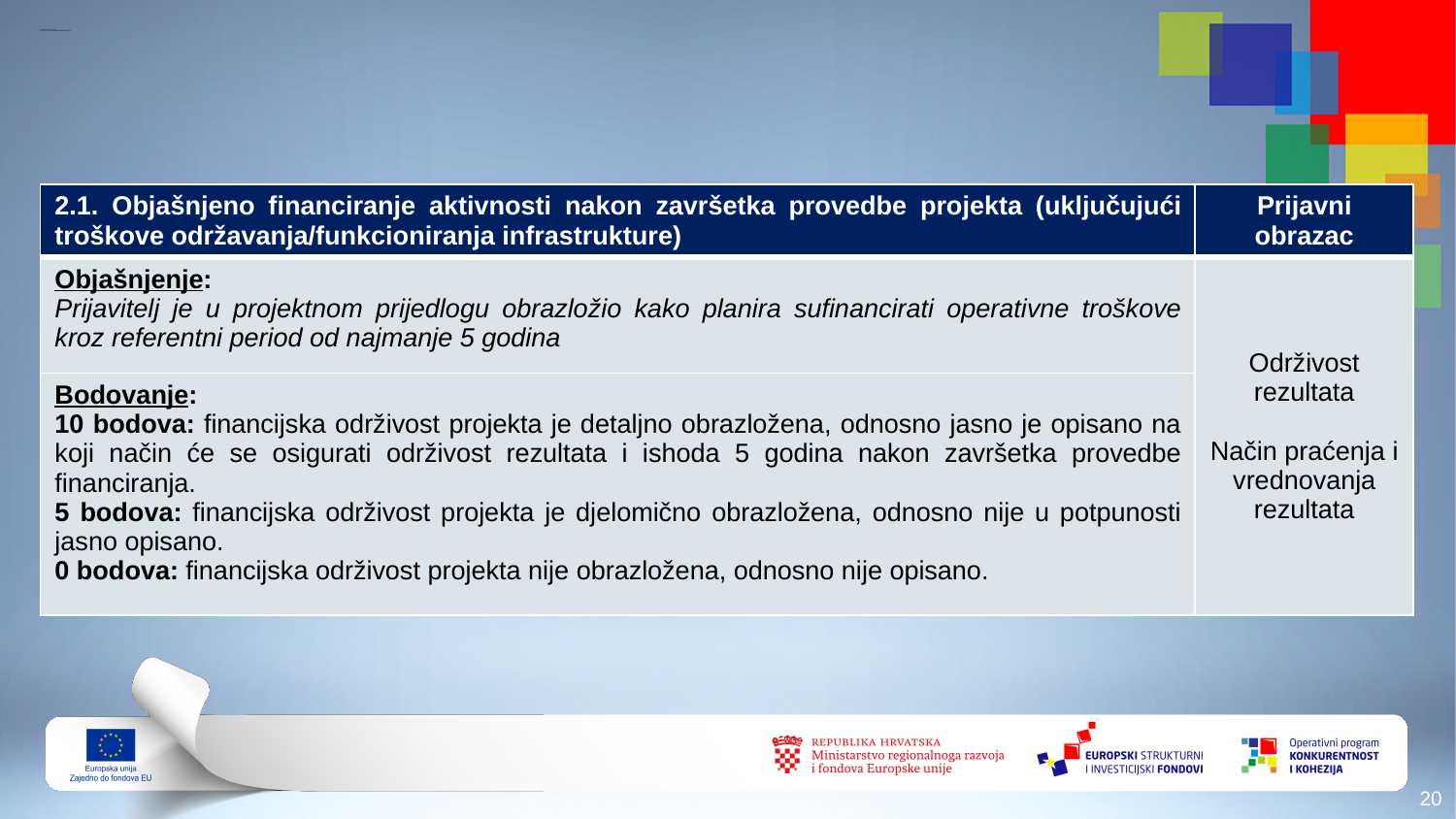

# FAZA 3: Ocjena kvalitete (5) 2. KRITERIJ ODABIRA - Financijska održivost projekta
| 2.1. Objašnjeno financiranje aktivnosti nakon završetka provedbe projekta (uključujući troškove održavanja/funkcioniranja infrastrukture) | Prijavni obrazac |
| --- | --- |
| Objašnjenje: Prijavitelj je u projektnom prijedlogu obrazložio kako planira sufinancirati operativne troškove kroz referentni period od najmanje 5 godina | Održivost rezultata Način praćenja i vrednovanja rezultata |
| Bodovanje: 10 bodova: financijska održivost projekta je detaljno obrazložena, odnosno jasno je opisano na koji način će se osigurati održivost rezultata i ishoda 5 godina nakon završetka provedbe financiranja. 5 bodova: financijska održivost projekta je djelomično obrazložena, odnosno nije u potpunosti jasno opisano. 0 bodova: financijska održivost projekta nije obrazložena, odnosno nije opisano. |  |

20